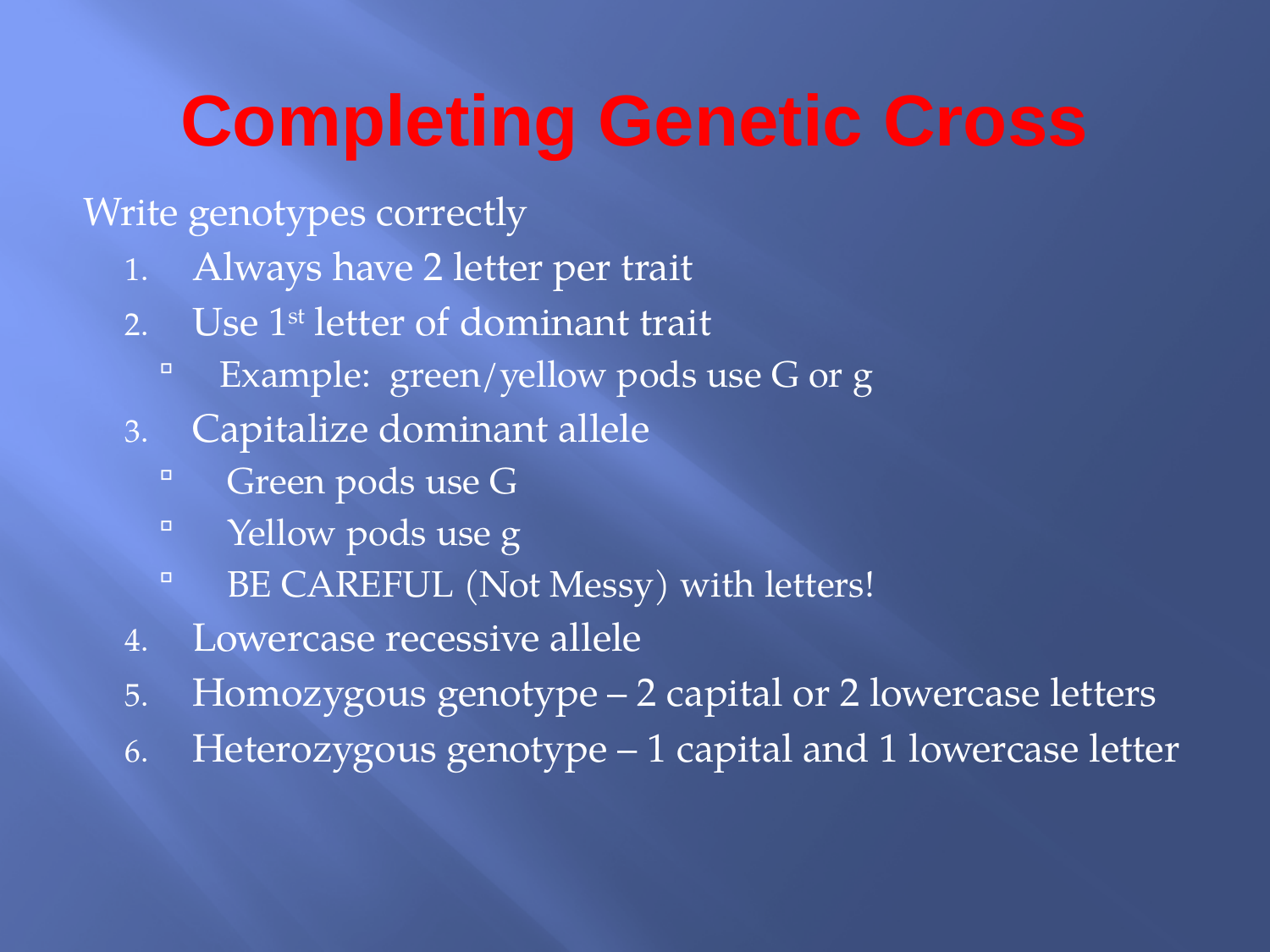

# Completing Genetic Cross
Write genotypes correctly
Always have 2 letter per trait
Use 1st letter of dominant trait
Example:  green/yellow pods use G or g
Capitalize dominant allele
Green pods use G
Yellow pods use g
BE CAREFUL (Not Messy) with letters!
Lowercase recessive allele
Homozygous genotype – 2 capital or 2 lowercase letters
Heterozygous genotype – 1 capital and 1 lowercase letter